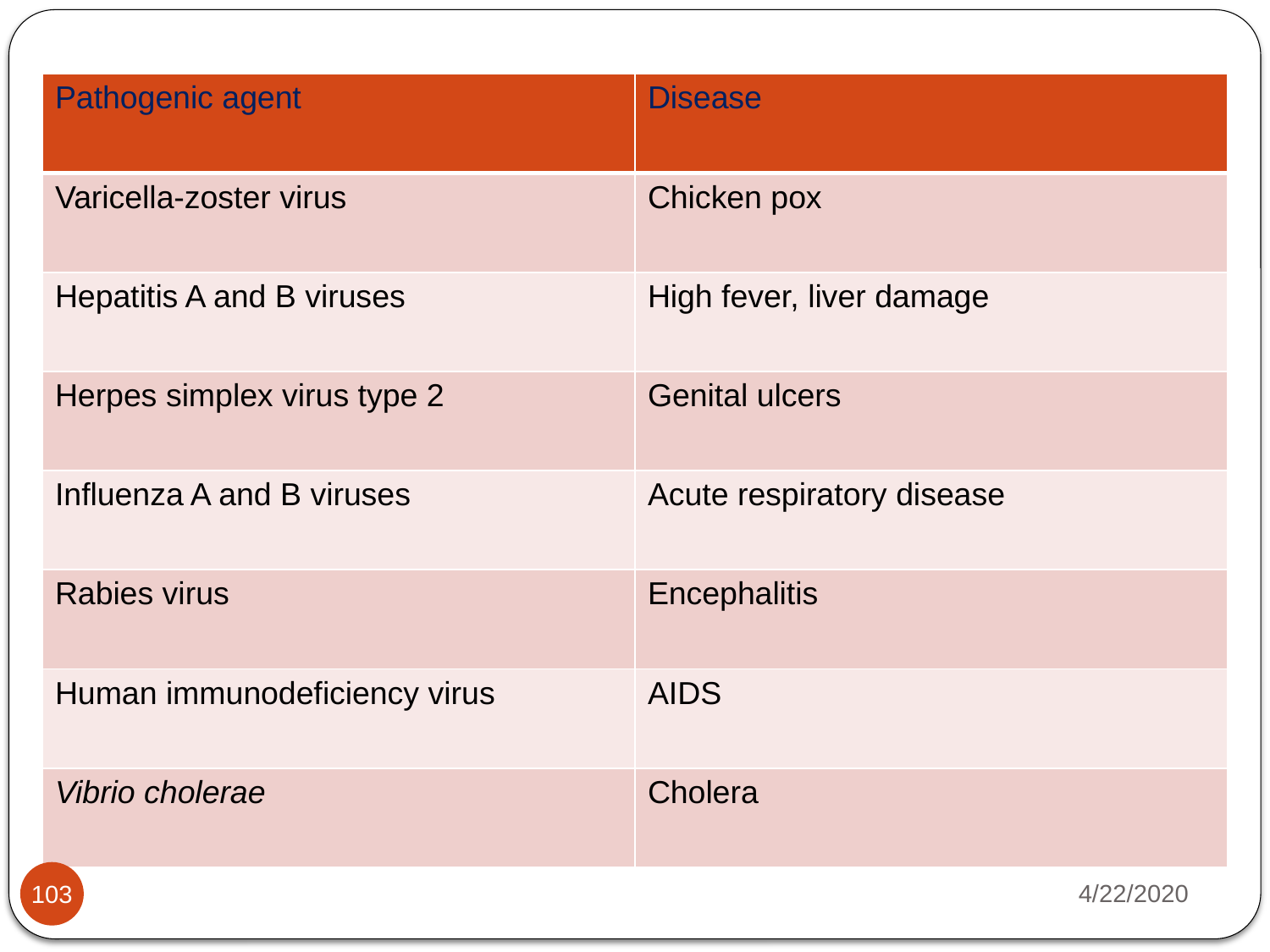

| Pathogenic agent | Disease |
| --- | --- |
| Varicella-zoster virus | Chicken pox |
| Hepatitis A and B viruses | High fever, liver damage |
| Herpes simplex virus type 2 | Genital ulcers |
| Influenza A and B viruses | Acute respiratory disease |
| Rabies virus | Encephalitis |
| Human immunodeficiency virus | AIDS |
| Vibrio cholerae | Cholera |
4/22/2020
103